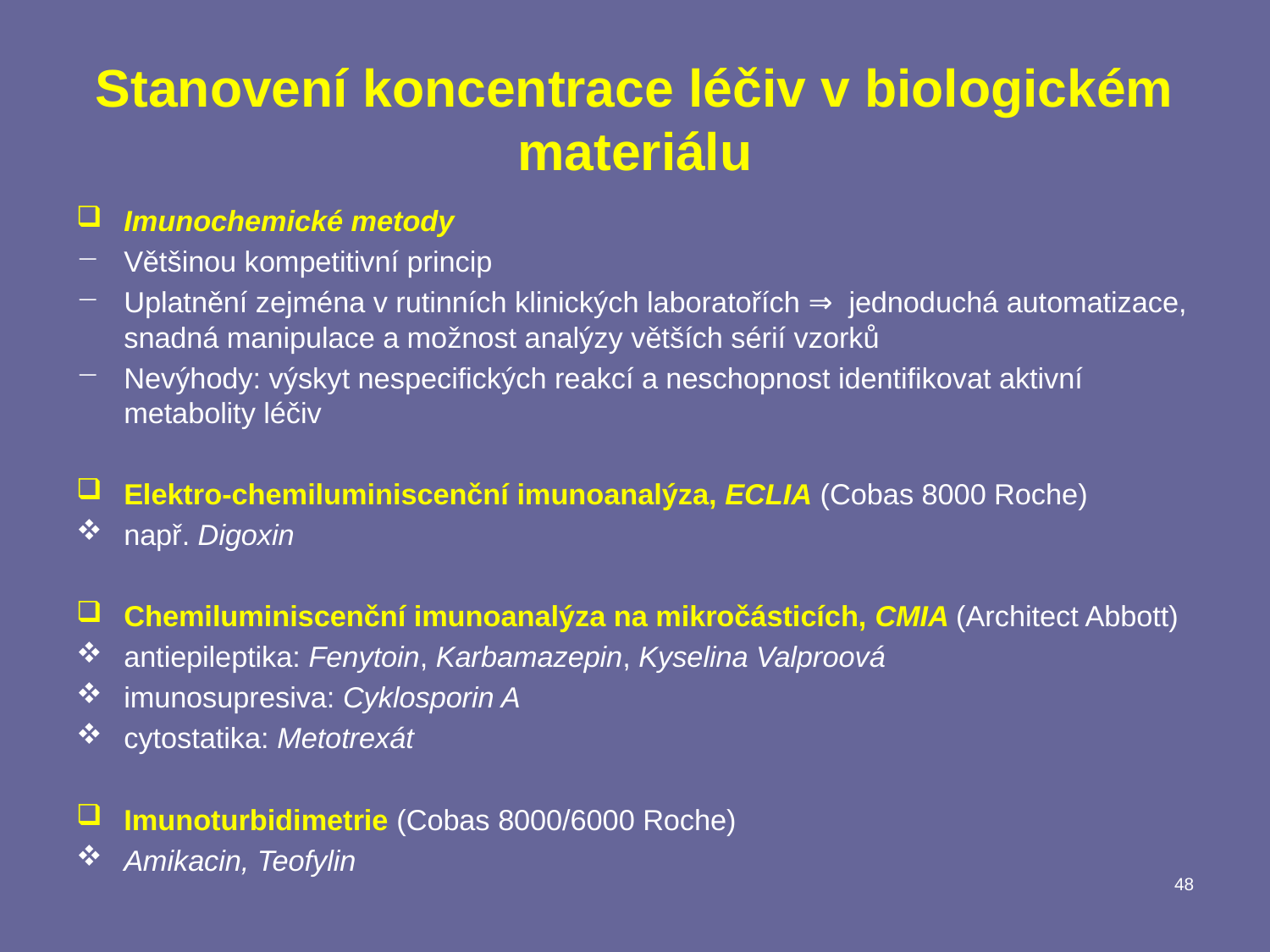

# Stanovení koncentrace léčiv v biologickém materiálu
Imunochemické metody
Většinou kompetitivní princip
Uplatnění zejména v rutinních klinických laboratořích ⇒  jednoduchá automatizace, snadná manipulace a možnost analýzy větších sérií vzorků
Nevýhody: výskyt nespecifických reakcí a neschopnost identifikovat aktivní metabolity léčiv

Elektro-chemiluminiscenční imunoanalýza, ECLIA (Cobas 8000 Roche)
např. Digoxin

Chemiluminiscenční imunoanalýza na mikročásticích, CMIA (Architect Abbott)
antiepileptika: Fenytoin, Karbamazepin, Kyselina Valproová
imunosupresiva: Cyklosporin A
cytostatika: Metotrexát

Imunoturbidimetrie (Cobas 8000/6000 Roche)
Amikacin, Teofylin
48